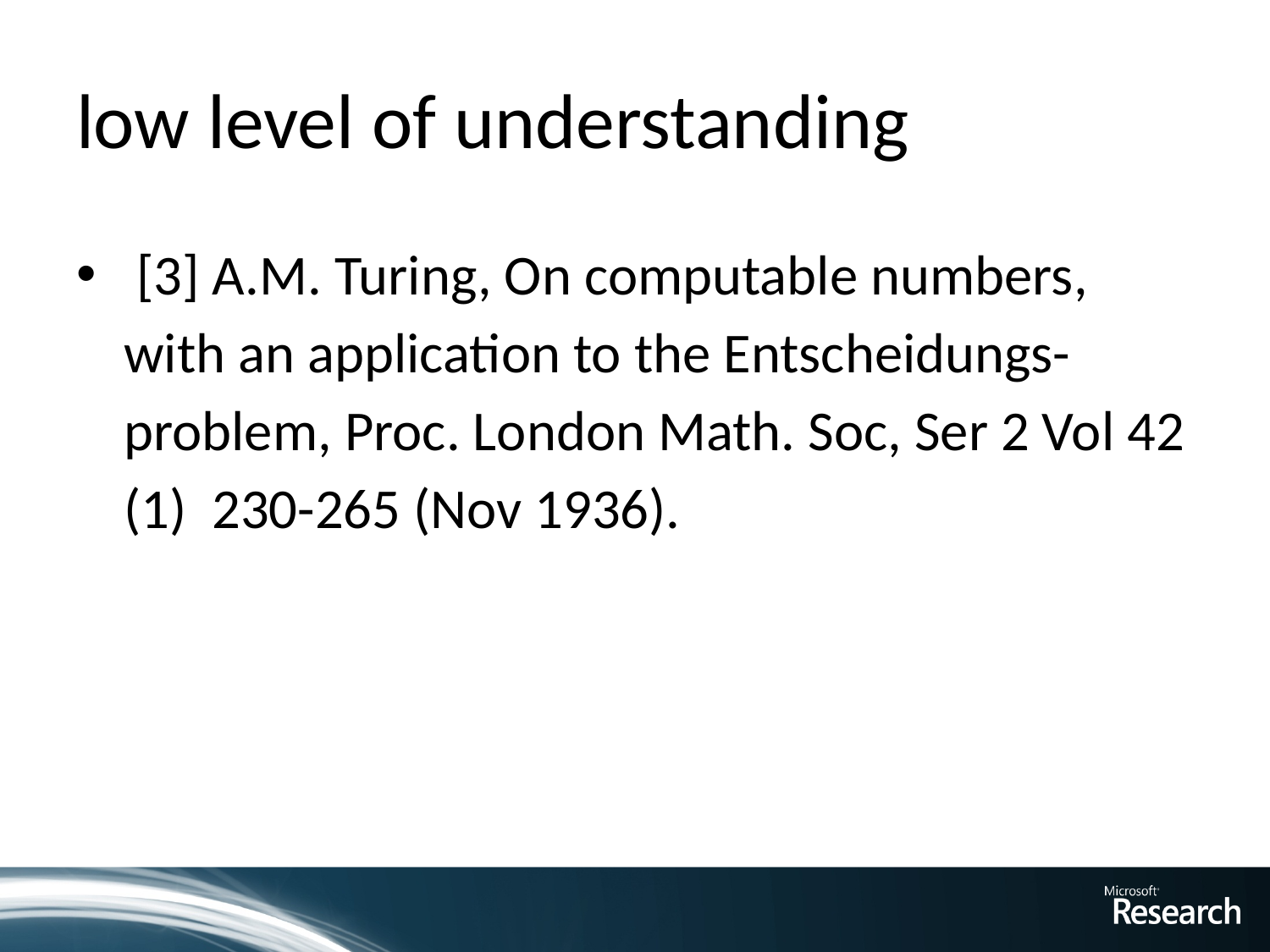

# low level of understanding
 [3] A.M. Turing, On computable numbers, with an application to the Entscheidungs-problem, Proc. London Math. Soc, Ser 2 Vol 42 (1)  230-265 (Nov 1936).